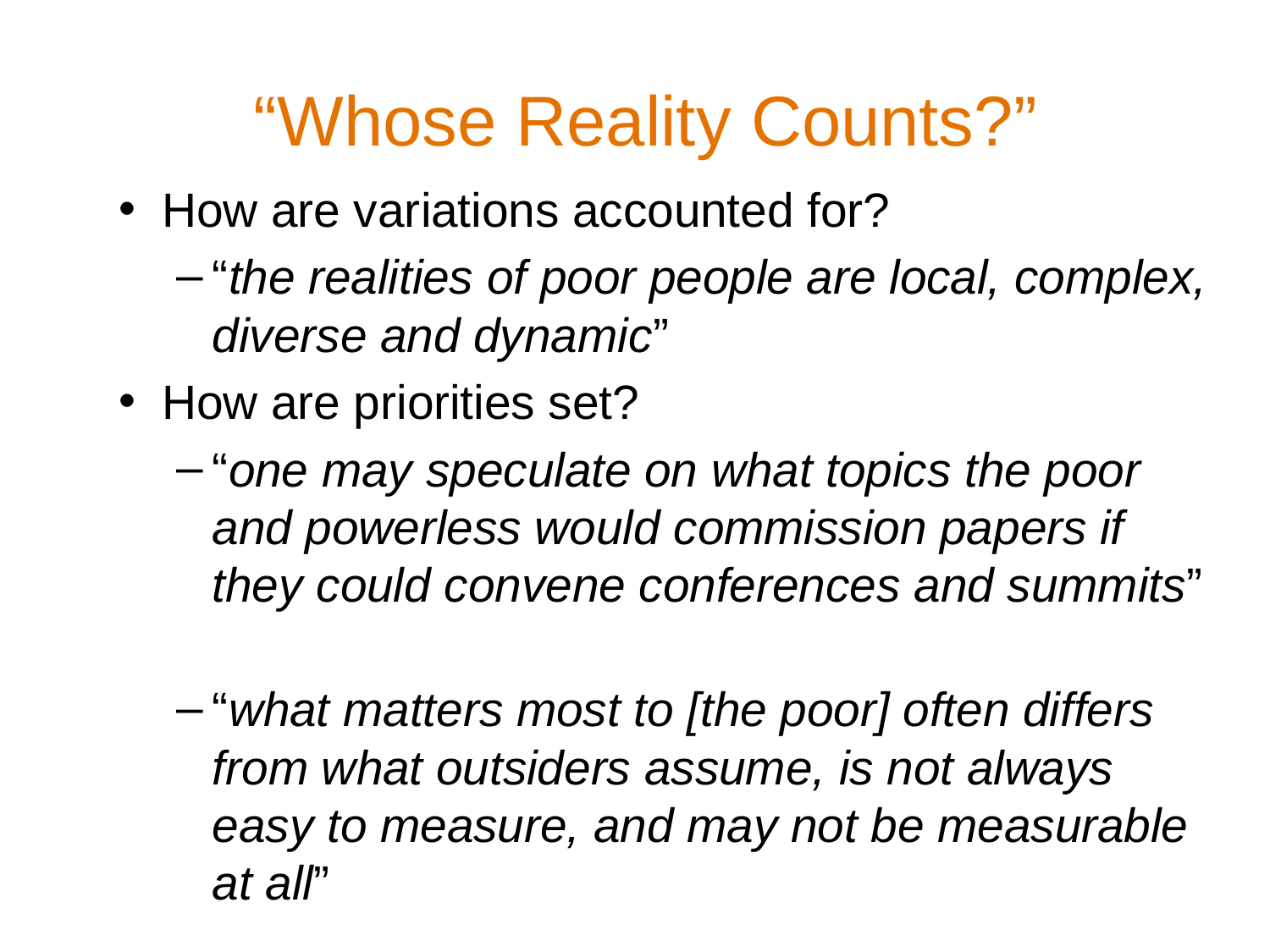

# “Whose Reality Counts?”
How are variations accounted for?
“the realities of poor people are local, complex, diverse and dynamic”
How are priorities set?
“one may speculate on what topics the poor and powerless would commission papers if they could convene conferences and summits”
“what matters most to [the poor] often differs from what outsiders assume, is not always easy to measure, and may not be measurable at all”